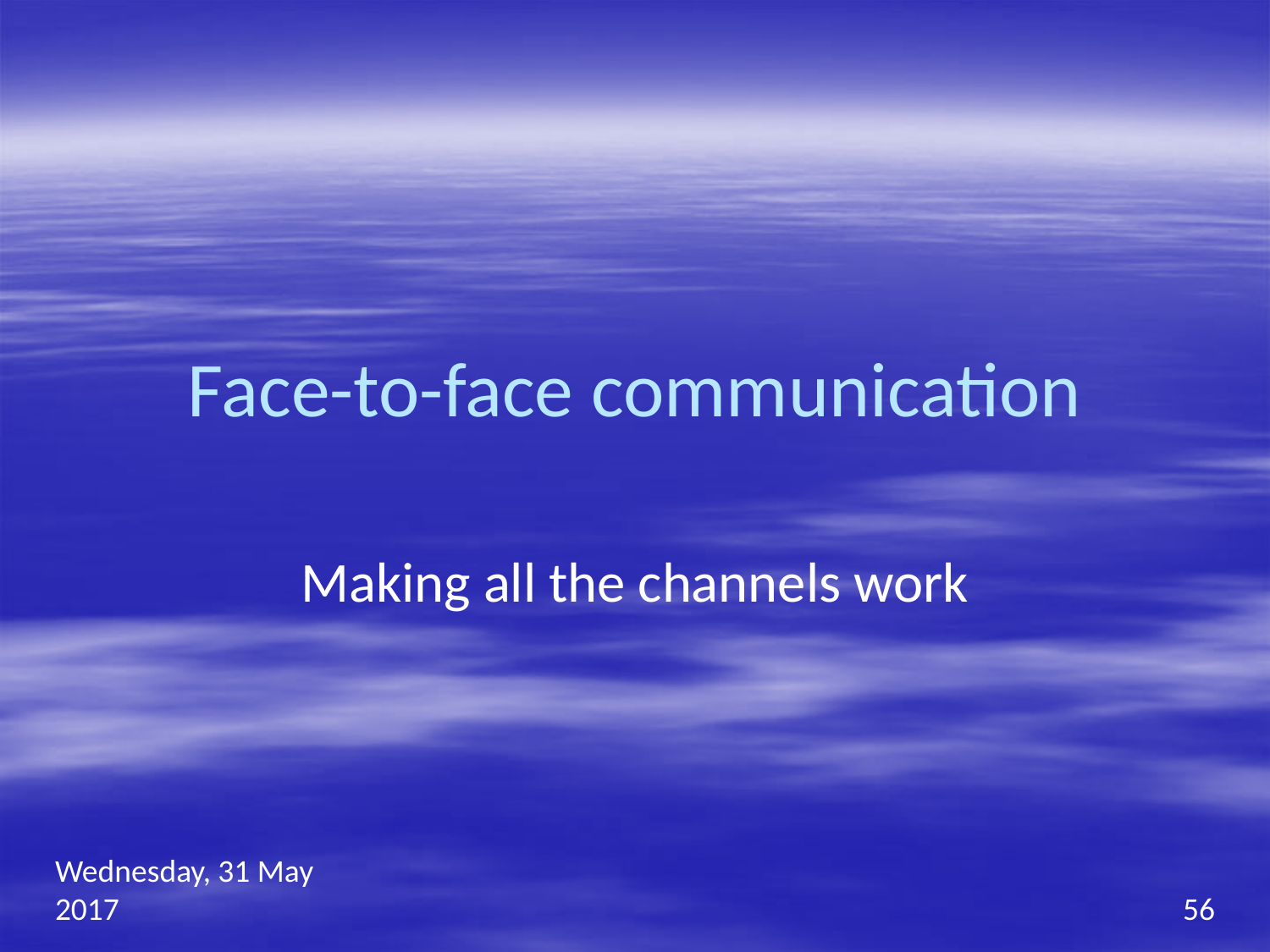

# Face-to-face communication
Making all the channels work
Wednesday, 31 May 2017
56